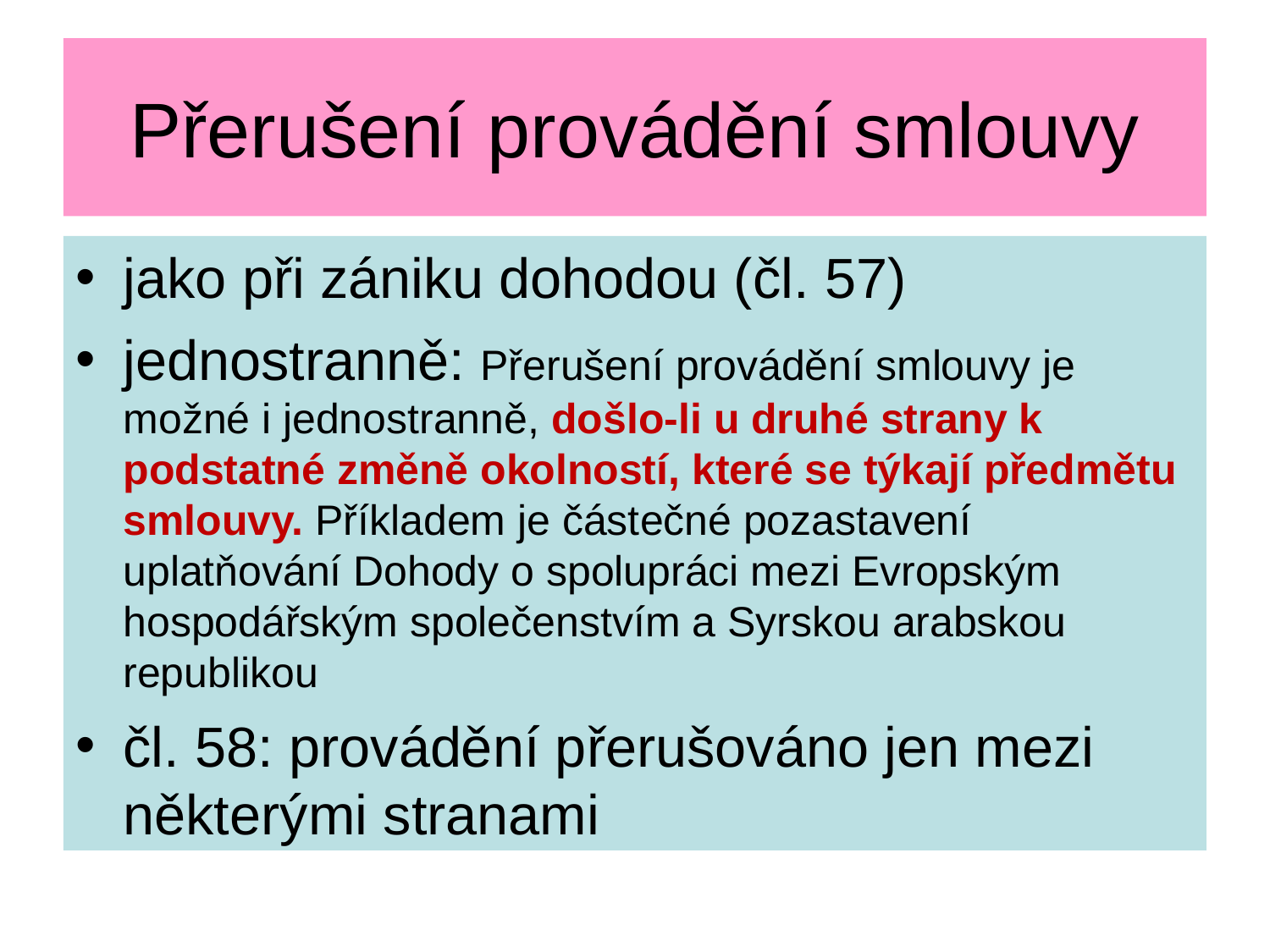

Přerušení provádění smlouvy
jako při zániku dohodou (čl. 57)
jednostranně: Přerušení provádění smlouvy je možné i jednostranně, došlo-li u druhé strany k podstatné změně okolností, které se týkají předmětu smlouvy. Příkladem je částečné pozastavení uplatňování Dohody o spolupráci mezi Evropským hospodářským společenstvím a Syrskou arabskou republikou
čl. 58: provádění přerušováno jen mezi některými stranami